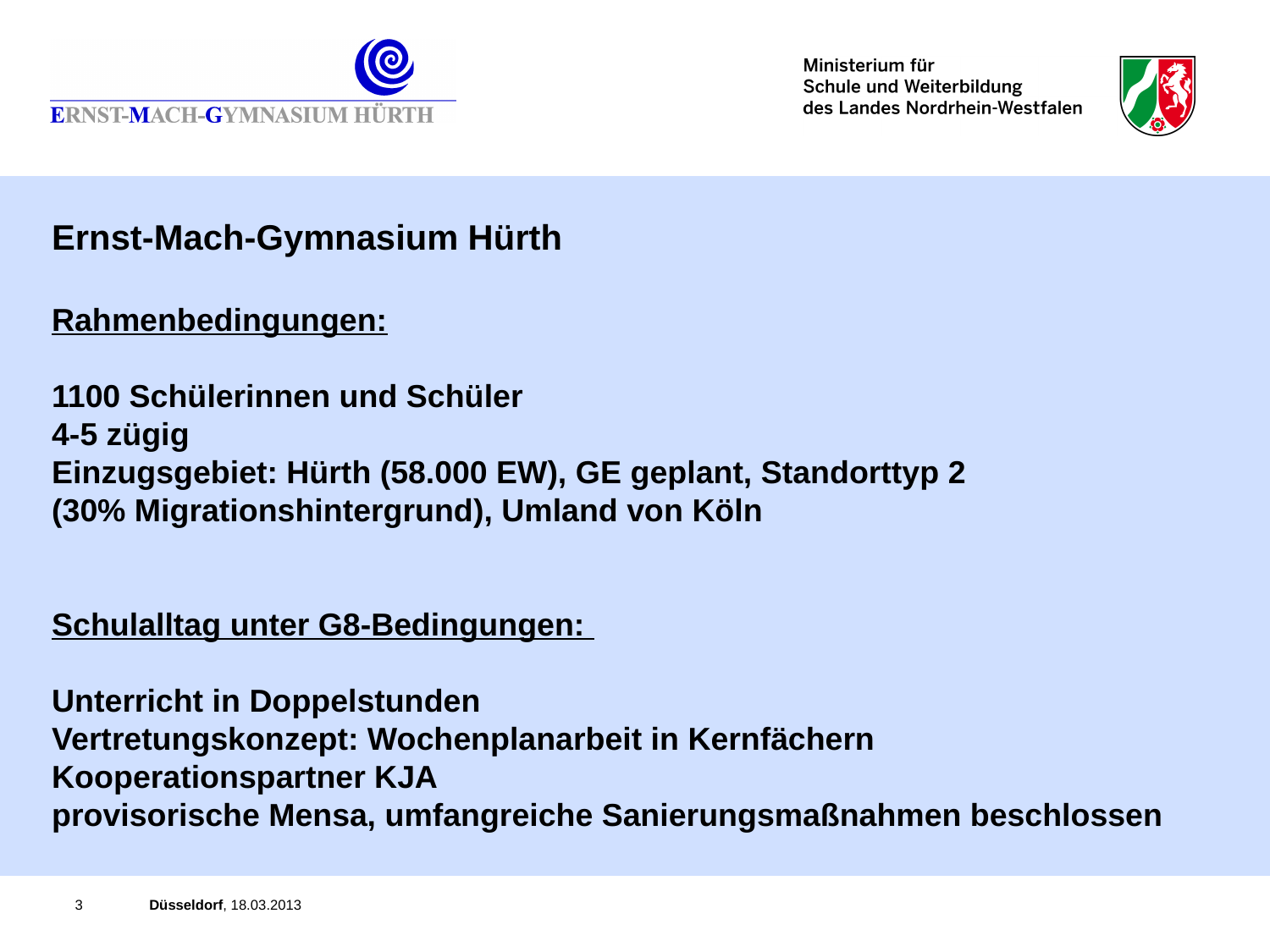

# Ernst-Mach-Gymnasium Hürth Rahmenbedingungen: 1100 Schülerinnen und Schüler 4-5 zügig Einzugsgebiet: Hürth (58.000 EW), GE geplant, Standorttyp 2 (30% Migrationshintergrund), Umland von Köln Schulalltag unter G8-Bedingungen: Unterricht in Doppelstunden Vertretungskonzept: Wochenplanarbeit in Kernfächern Kooperationspartner KJA provisorische Mensa, umfangreiche Sanierungsmaßnahmen beschlossen

3
      Düsseldorf, 18.03.2013